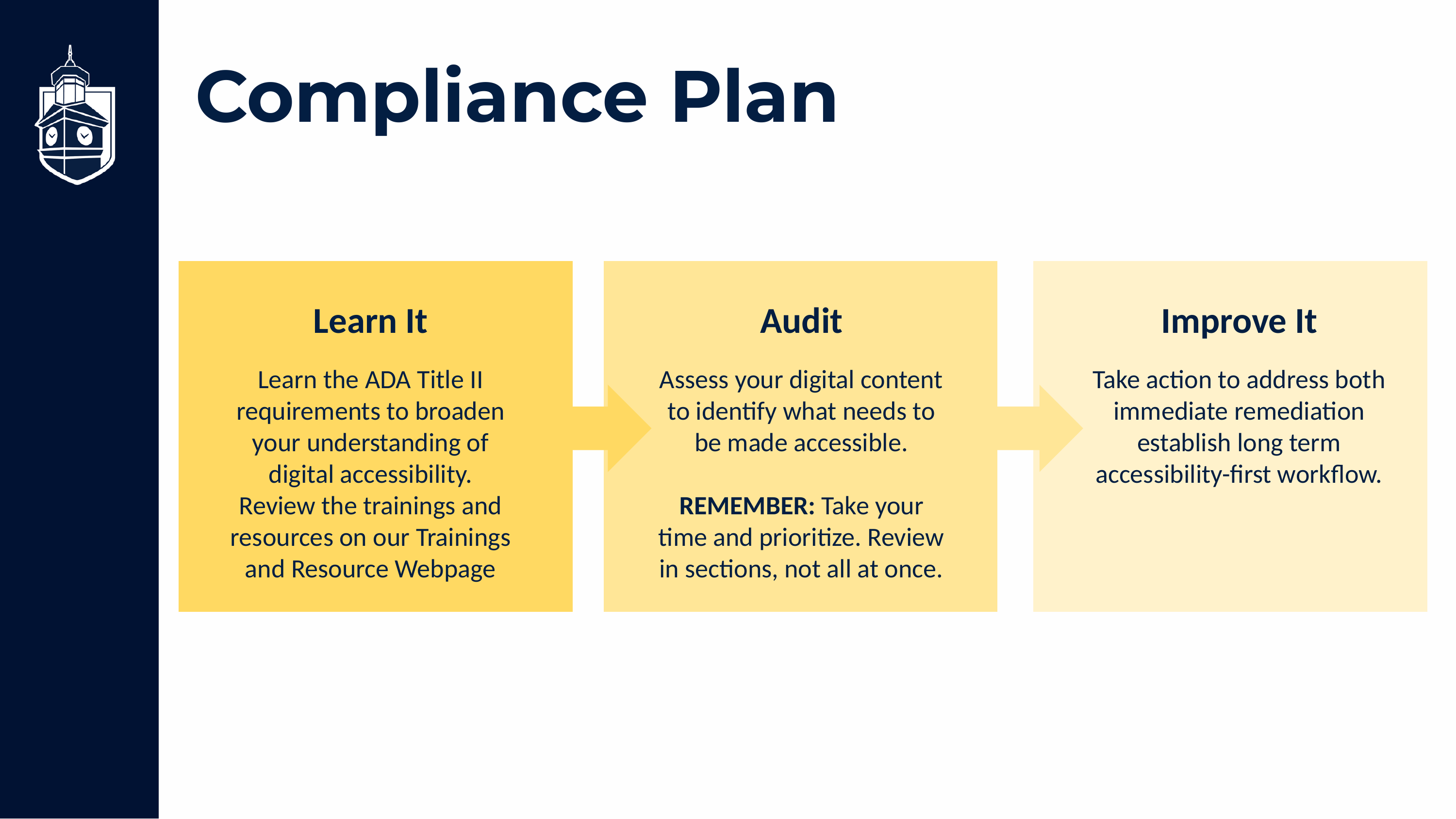

Compliance Plan

Audit

Assess your digital content to identify what needs to be made accessible.

REMEMBER: Take your time and prioritize. Review in sections, not all at once.
Improve It

Take action to address both immediate remediation establish long term accessibility-first workflow.
Learn It

Learn the ADA Title II requirements to broaden your understanding of digital accessibility. Review the trainings and resources on our Trainings and Resource Webpage